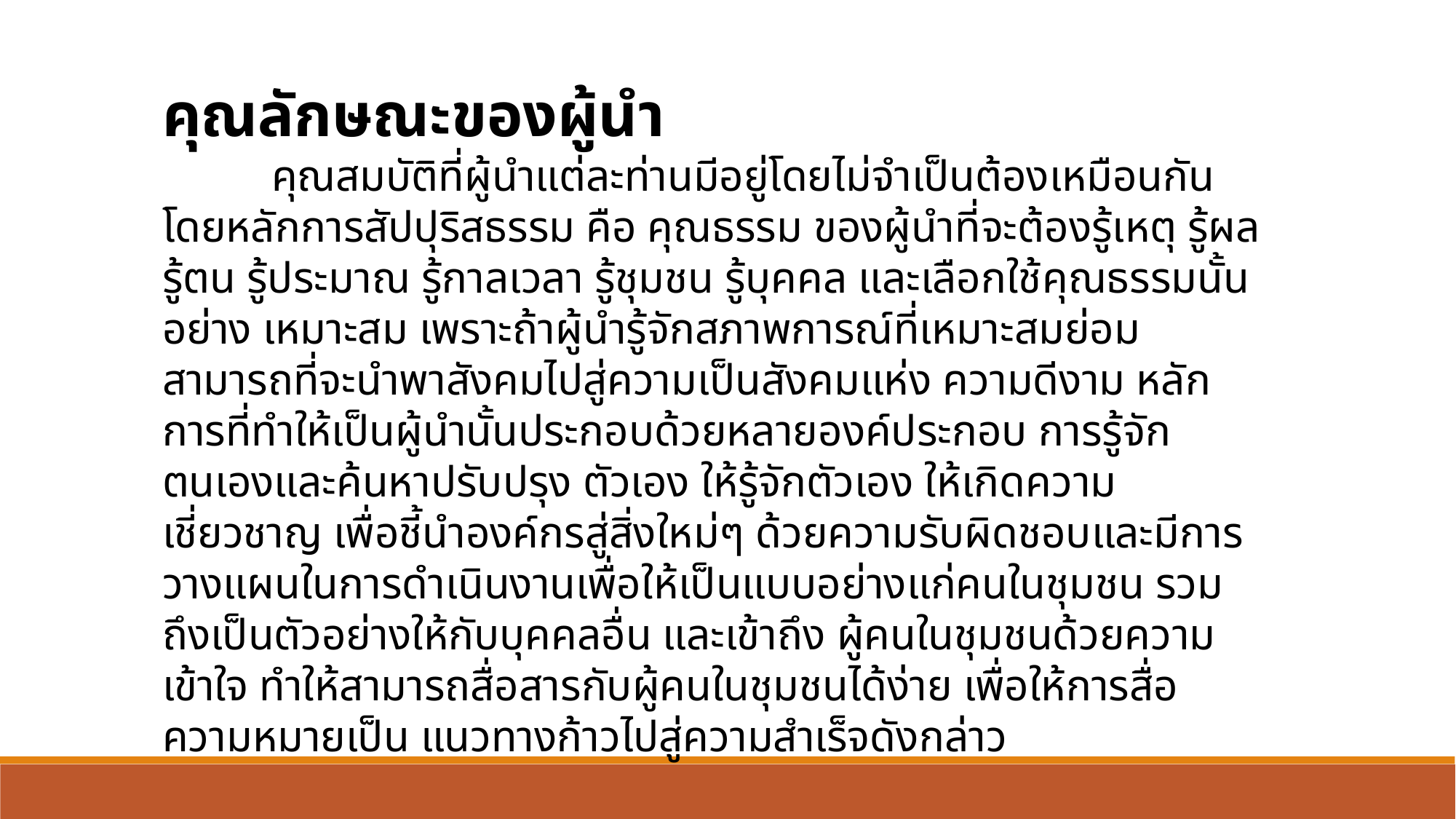

คุณลักษณะของผู้นำ
	คุณสมบัติที่ผู้นำแต่ละท่านมีอยู่โดยไม่จำเป็นต้องเหมือนกันโดยหลักการสัปปุริสธรรม คือ คุณธรรม ของผู้นำที่จะต้องรู้เหตุ รู้ผล รู้ตน รู้ประมาณ รู้กาลเวลา รู้ชุมชน รู้บุคคล และเลือกใช้คุณธรรมนั้นอย่าง เหมาะสม เพราะถ้าผู้นำรู้จักสภาพการณ์ที่เหมาะสมย่อมสามารถที่จะนำพาสังคมไปสู่ความเป็นสังคมแห่ง ความดีงาม หลักการที่ทำให้เป็นผู้นำนั้นประกอบด้วยหลายองค์ประกอบ การรู้จักตนเองและค้นหาปรับปรุง ตัวเอง ให้รู้จักตัวเอง ให้เกิดความเชี่ยวชาญ เพื่อชี้นำองค์กรสู่สิ่งใหม่ๆ ด้วยความรับผิดชอบและมีการ วางแผนในการดำเนินงานเพื่อให้เป็นแบบอย่างแก่คนในชุมชน รวมถึงเป็นตัวอย่างให้กับบุคคลอื่น และเข้าถึง ผู้คนในชุมชนด้วยความเข้าใจ ทำให้สามารถสื่อสารกับผู้คนในชุมชนได้ง่าย เพื่อให้การสื่อความหมายเป็น แนวทางก้าวไปสู่ความสำเร็จดังกล่าว